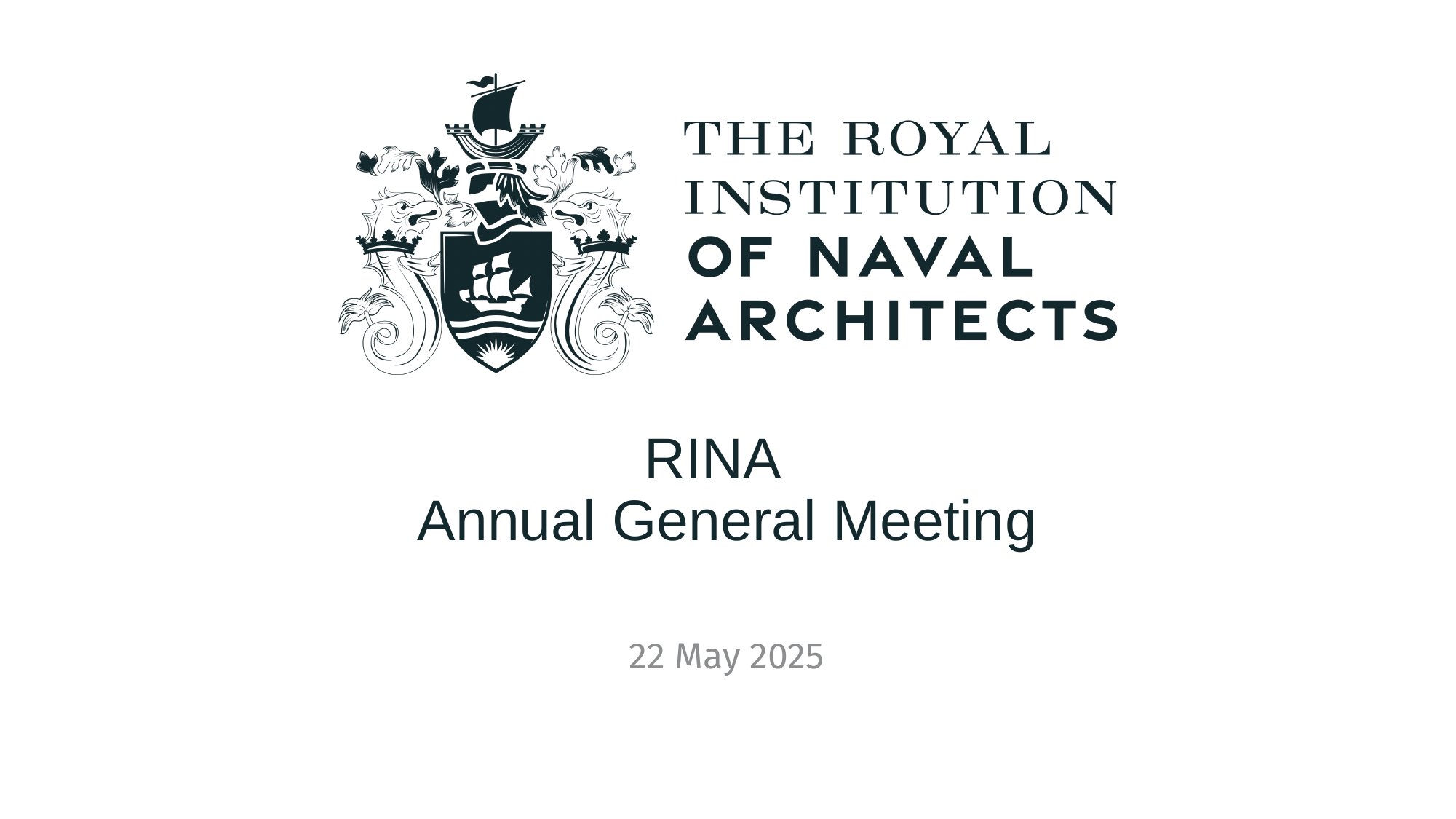

# RINA   Annual General Meeting
22 May 2025